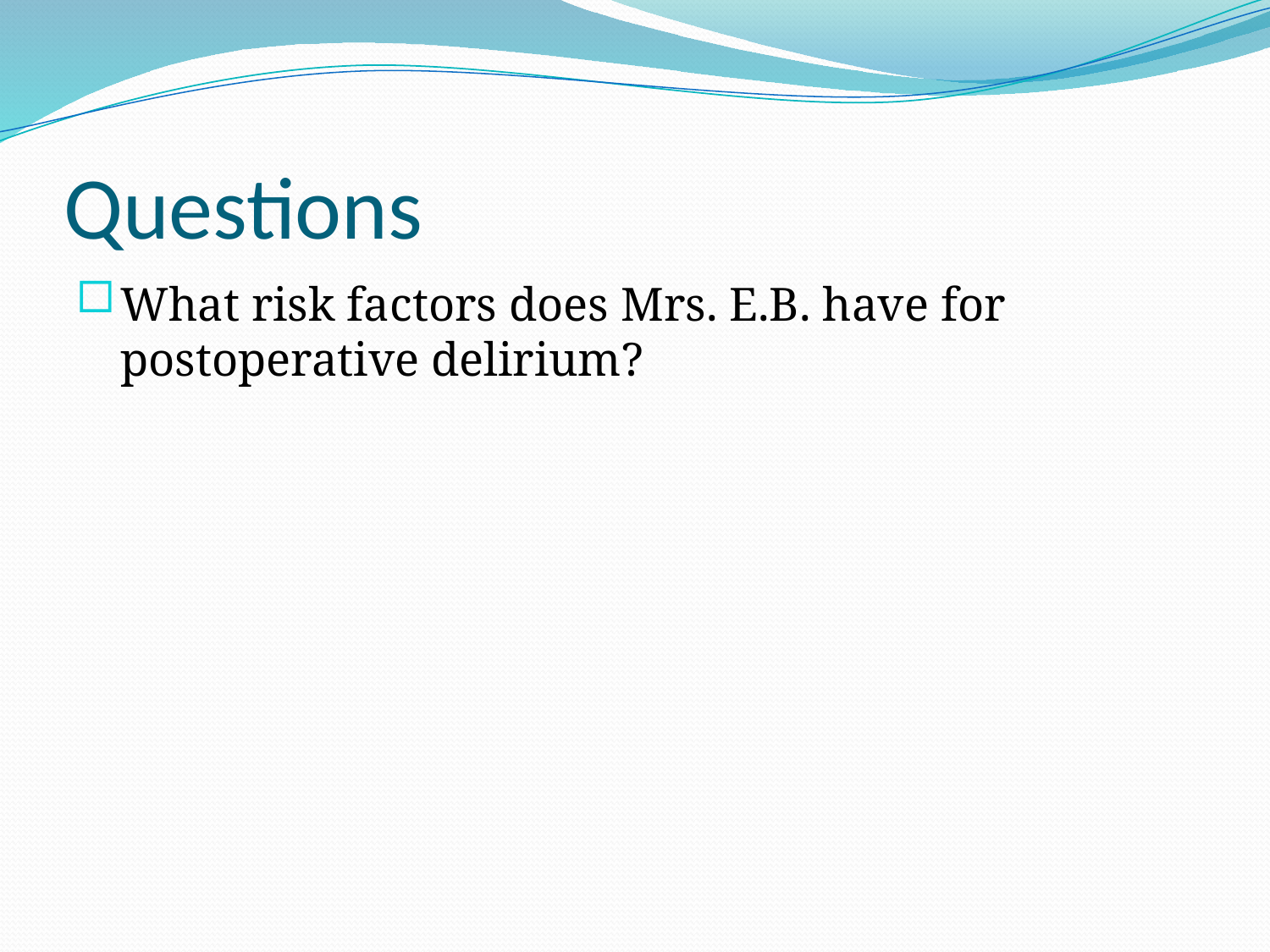

# Questions
What risk factors does Mrs. E.B. have for postoperative delirium?